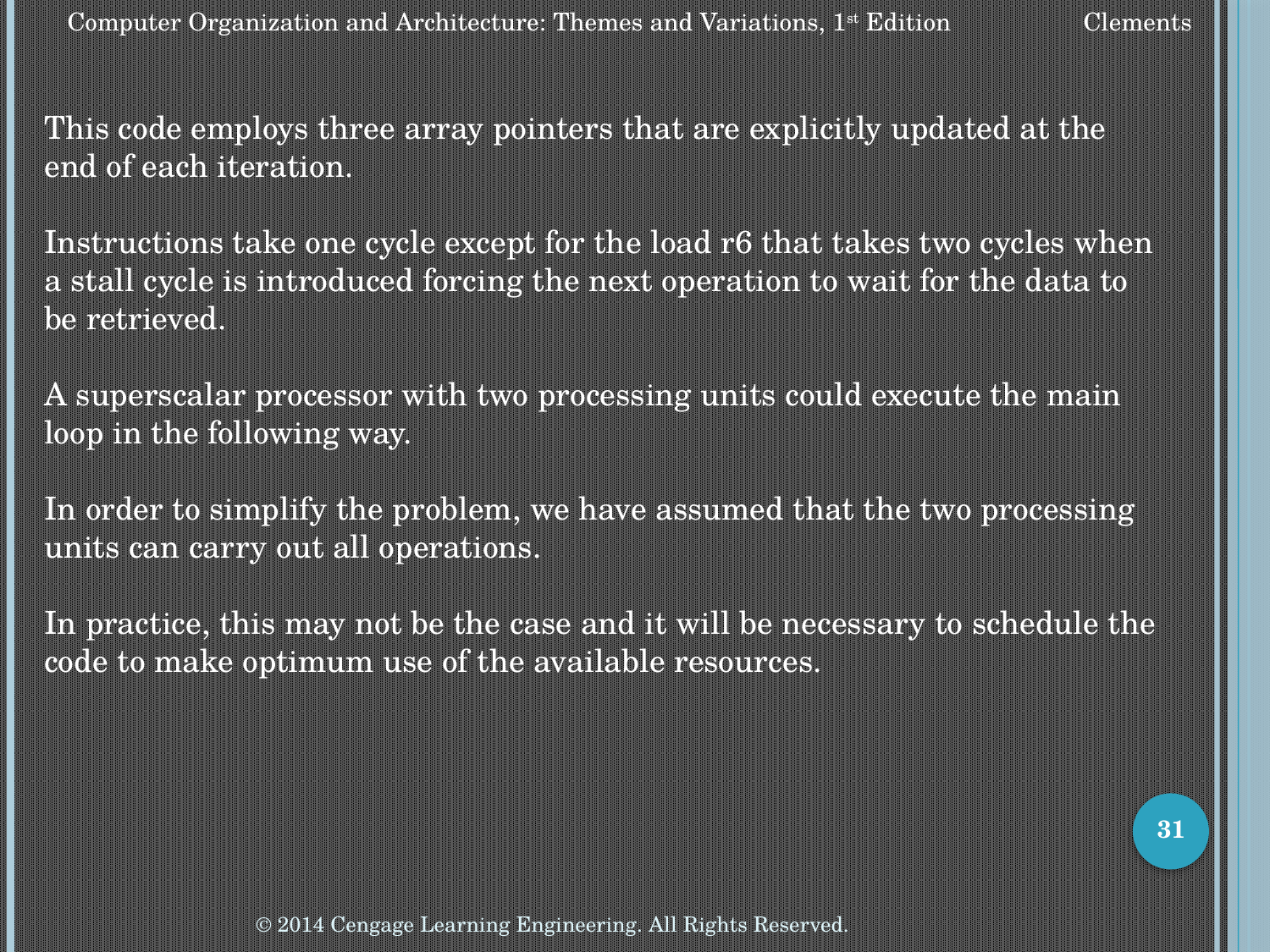

Computer Organization and Architecture: Themes and Variations, 1st Edition 	Clements

This code employs three array pointers that are explicitly updated at the end of each iteration.

Instructions take one cycle except for the load r6 that takes two cycles when a stall cycle is introduced forcing the next operation to wait for the data to be retrieved.

A superscalar processor with two processing units could execute the main loop in the following way.

In order to simplify the problem, we have assumed that the two processing units can carry out all operations.

In practice, this may not be the case and it will be necessary to schedule the code to make optimum use of the available resources.
31
© 2014 Cengage Learning Engineering. All Rights Reserved.